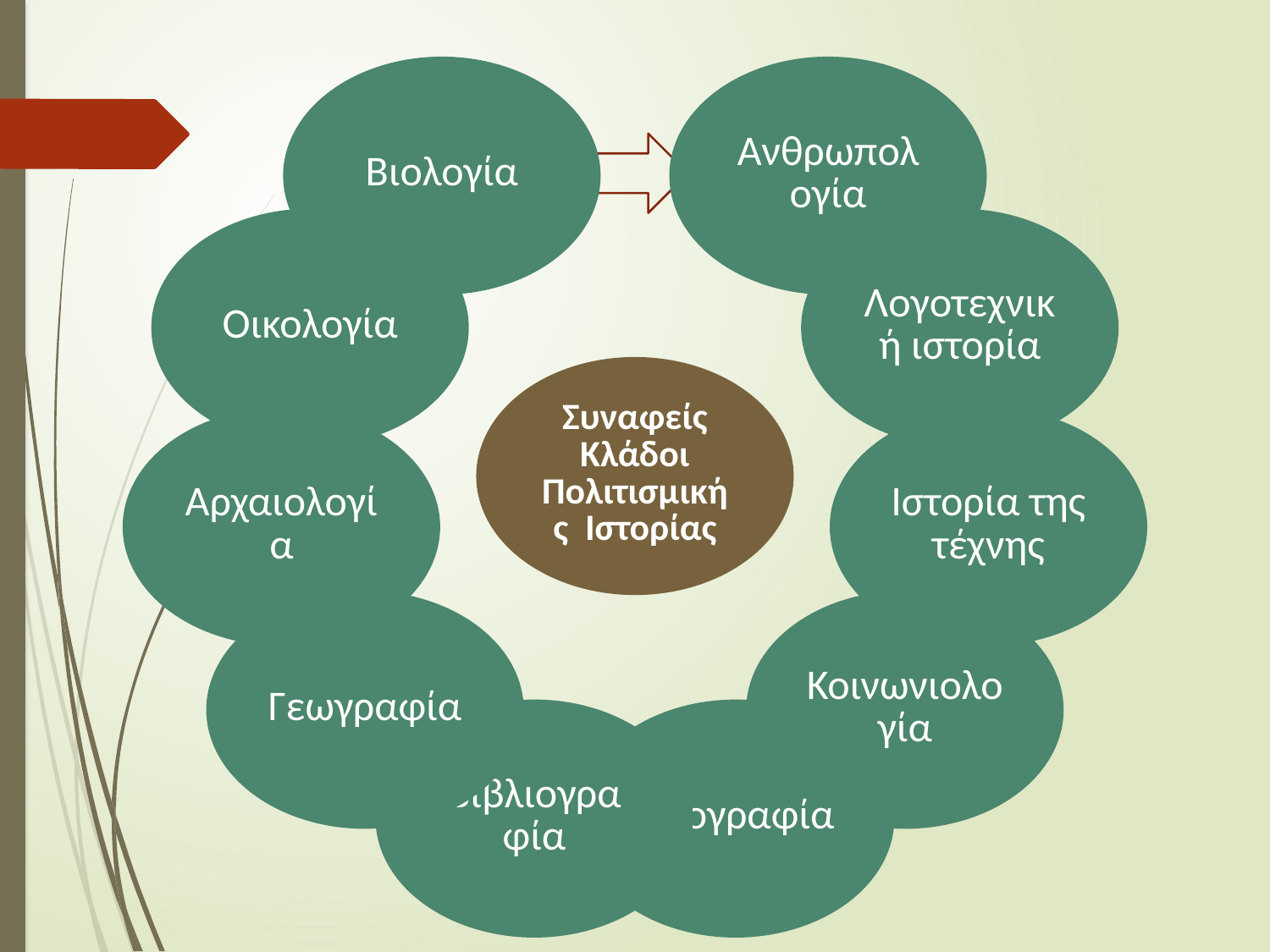

Συναφείς
Κλάδοι
Πολιτισμικής  Ιστορίας
Ανθρωπολογία
Λογοτεχνική ιστορία
Ιστορία της τέχνης
Κοινωνιολογία
Λαογραφία
Γεωγραφία
Αρχαιολογία
Οικολογία
Βιολογία